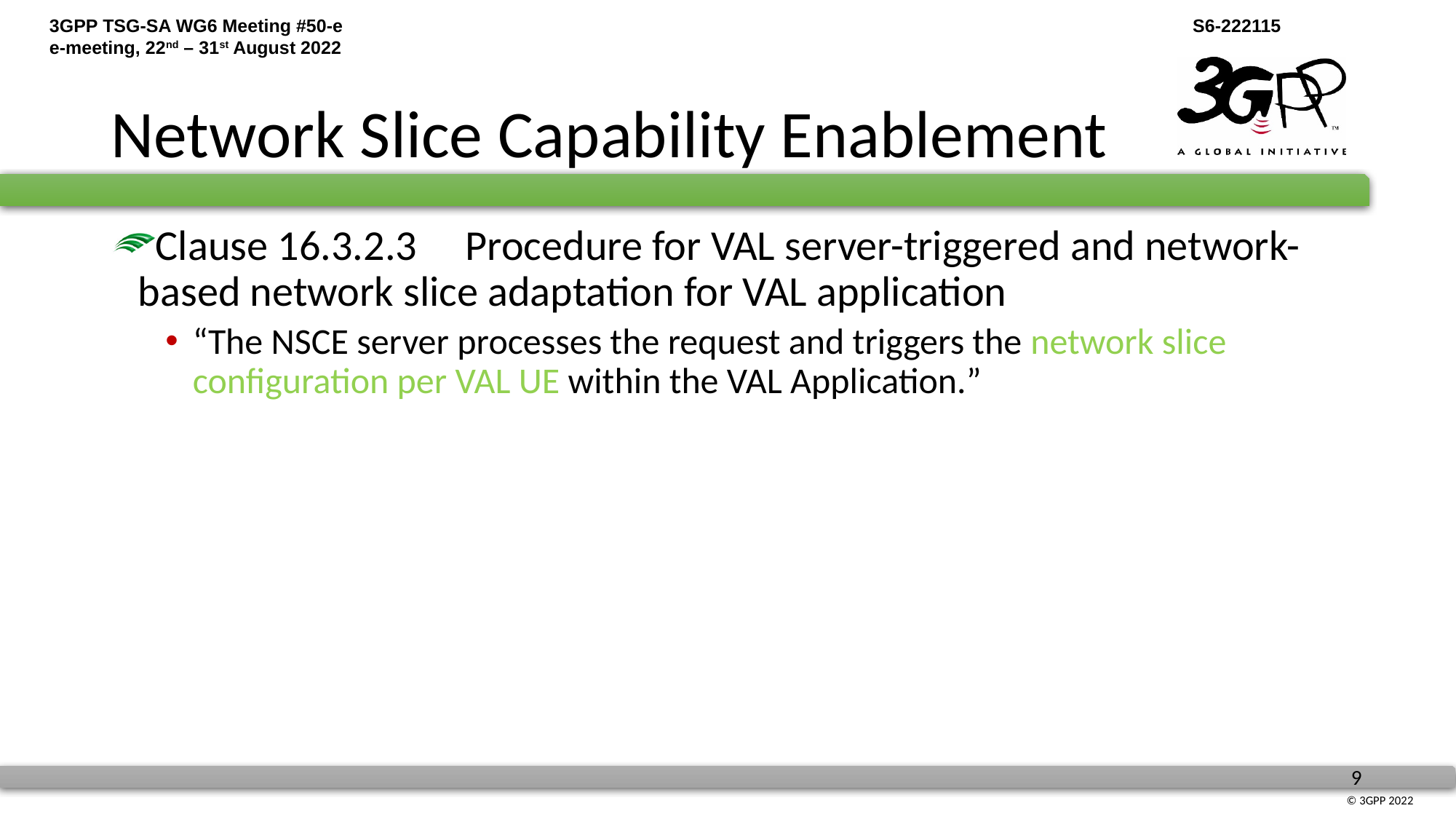

# Network Slice Capability Enablement
Clause 16.3.2.3	Procedure for VAL server-triggered and network-based network slice adaptation for VAL application
“The NSCE server processes the request and triggers the network slice configuration per VAL UE within the VAL Application.”